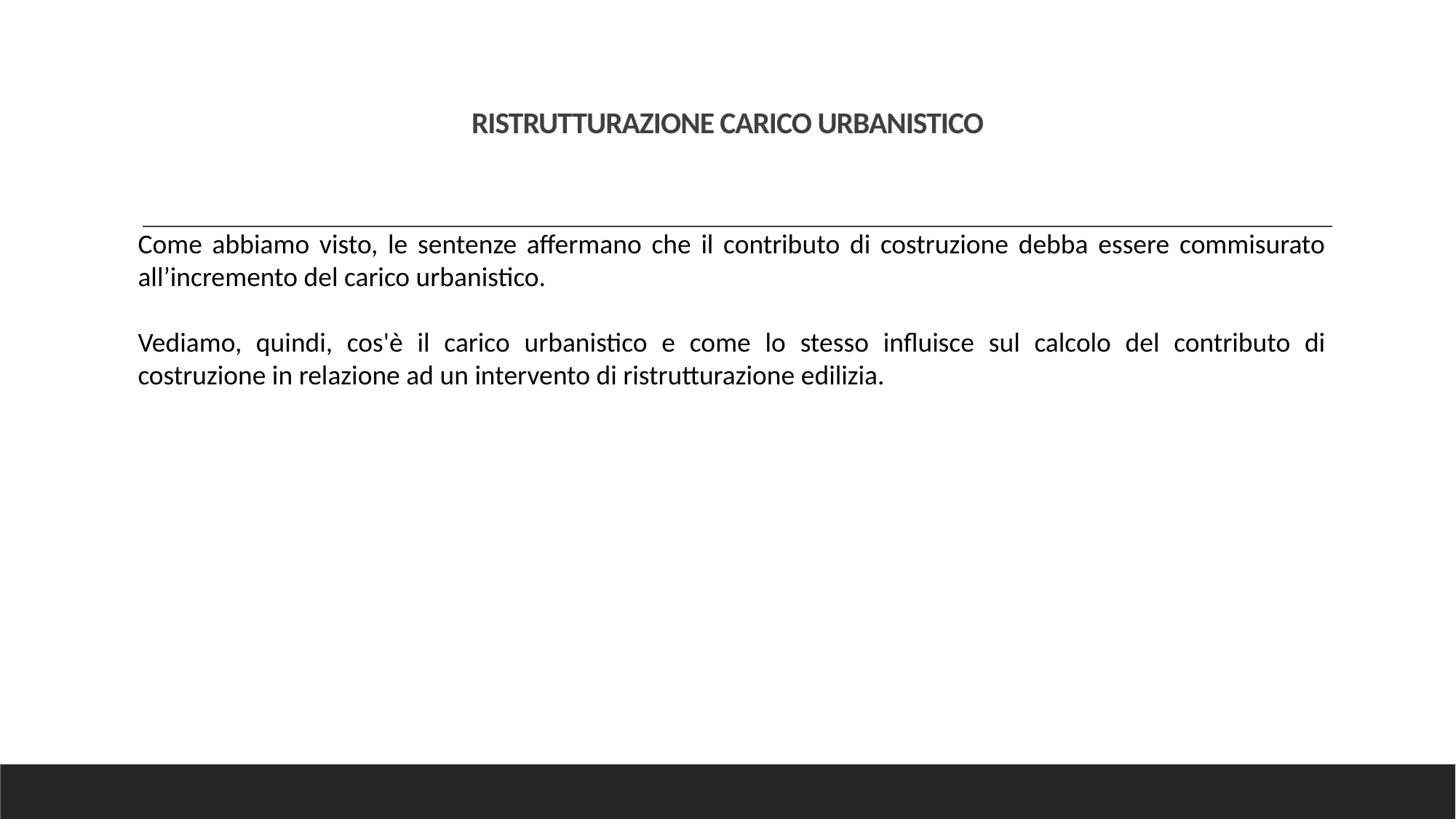

# RISTRUTTURAZIONE CARICO URBANISTICO
Come abbiamo visto, le sentenze affermano che il contributo di costruzione debba essere commisurato all’incremento del carico urbanistico.

Vediamo, quindi, cos'è il carico urbanistico e come lo stesso influisce sul calcolo del contributo di costruzione in relazione ad un intervento di ristrutturazione edilizia.